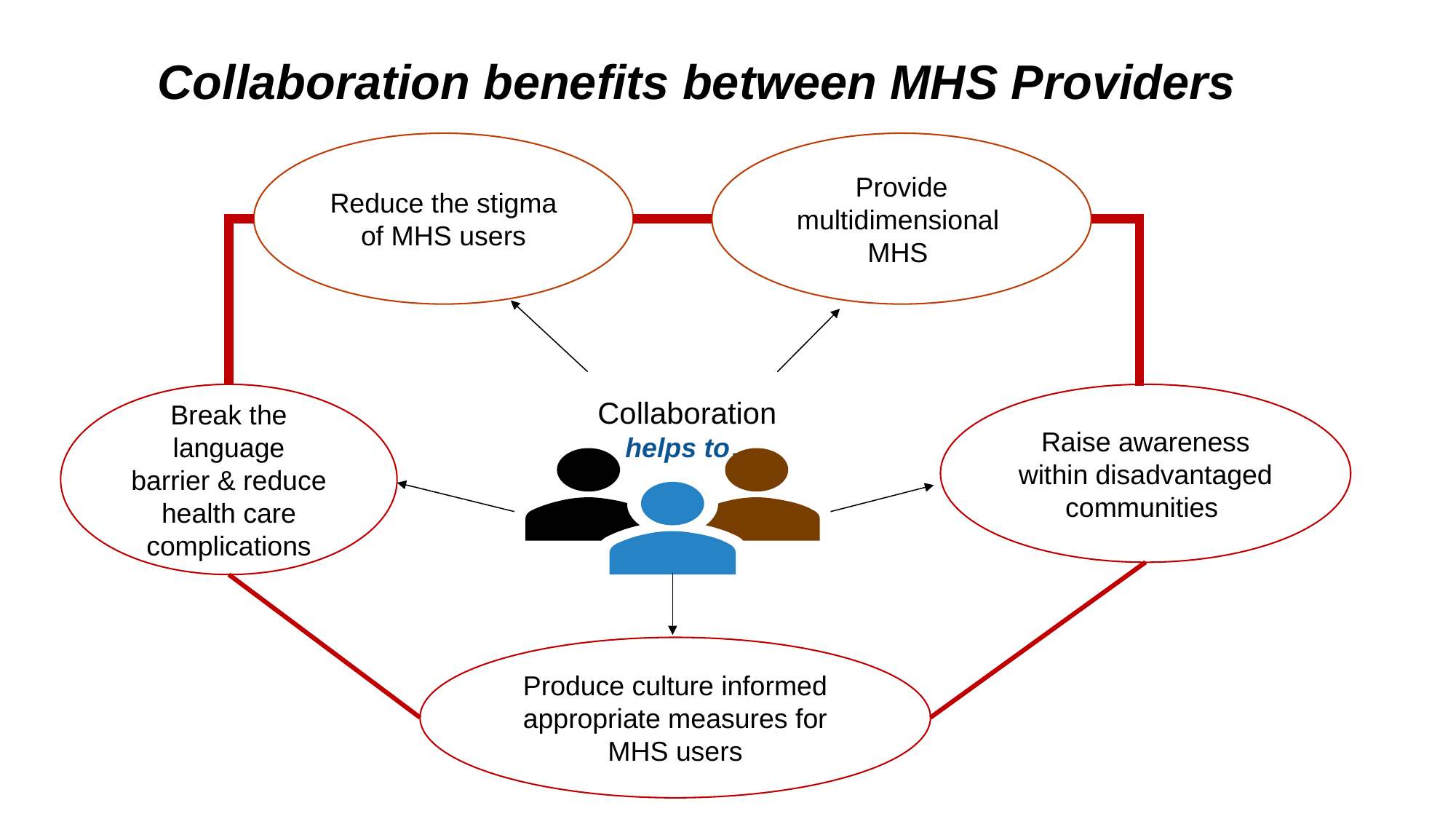

Collaboration benefits between MHS Providers
Provide multidimensional  MHS
Reduce the stigma of MHS users
Raise awareness within disadvantaged communities
Break the language
barrier & reduce health care complications

Produce culture informed appropriate measures for MHS users
Collaboration
helps to…